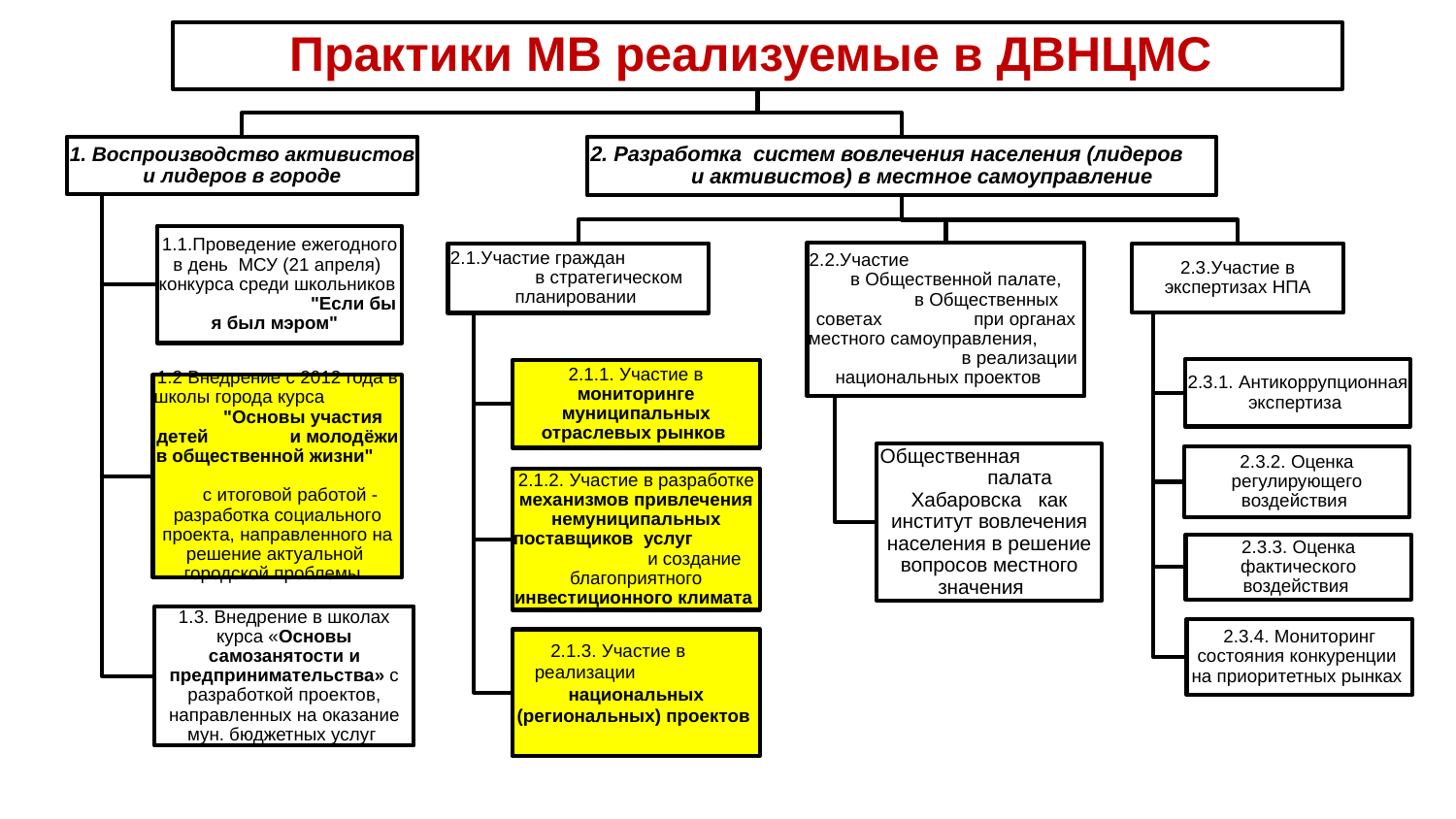

Практики МВ реализуемые в ДВНЦМС
1. Воспроизводство активистов  и лидеров в городе
1.1.Проведение ежегодного в день  МСУ (21 апреля)  конкурса среди школьников                               "Если бы я был мэром"
1.2 Внедрение с 2012 года в школы города курса                          "Основы участия детей                и молодёжи в общественной жизни"                                                            с итоговой работой - разработка социального проекта, направленного на решение актуальной  городской проблемы
1.3. Внедрение в школах курса «Основы самозанятости и предпринимательства» с разработкой проектов, направленных на оказание мун. бюджетных услуг
2. Разработка  систем вовлечения населения (лидеров              и активистов) в местное самоуправление
2.1.Участие граждан                             в стратегическом планировании
2.1.1. Участие в мониторинге муниципальных отраслевых рынков
2.1.2. Участие в разработке механизмов привлечения немуниципальных поставщиков  услуг                                     и создание благоприятного инвестиционного климата
 2.1.3. Участие в         реализации                     национальных (региональных) проектов

2.2.Участие                                           в Общественной палате,                     в Общественных советах                  при органах местного самоуправления,                                       в реализации национальных проектов
Общественная                          палата Хабаровска   как институт вовлечения населения в решение вопросов местного значения
2.3.Участие в экспертизах НПА
2.3.1. Антикоррупционная экспертиза
2.3.2. Оценка регулирующего воздействия
2.3.3. Оценка фактического воздействия
2.3.4. Мониторинг состояния конкуренции  на приоритетных рынках